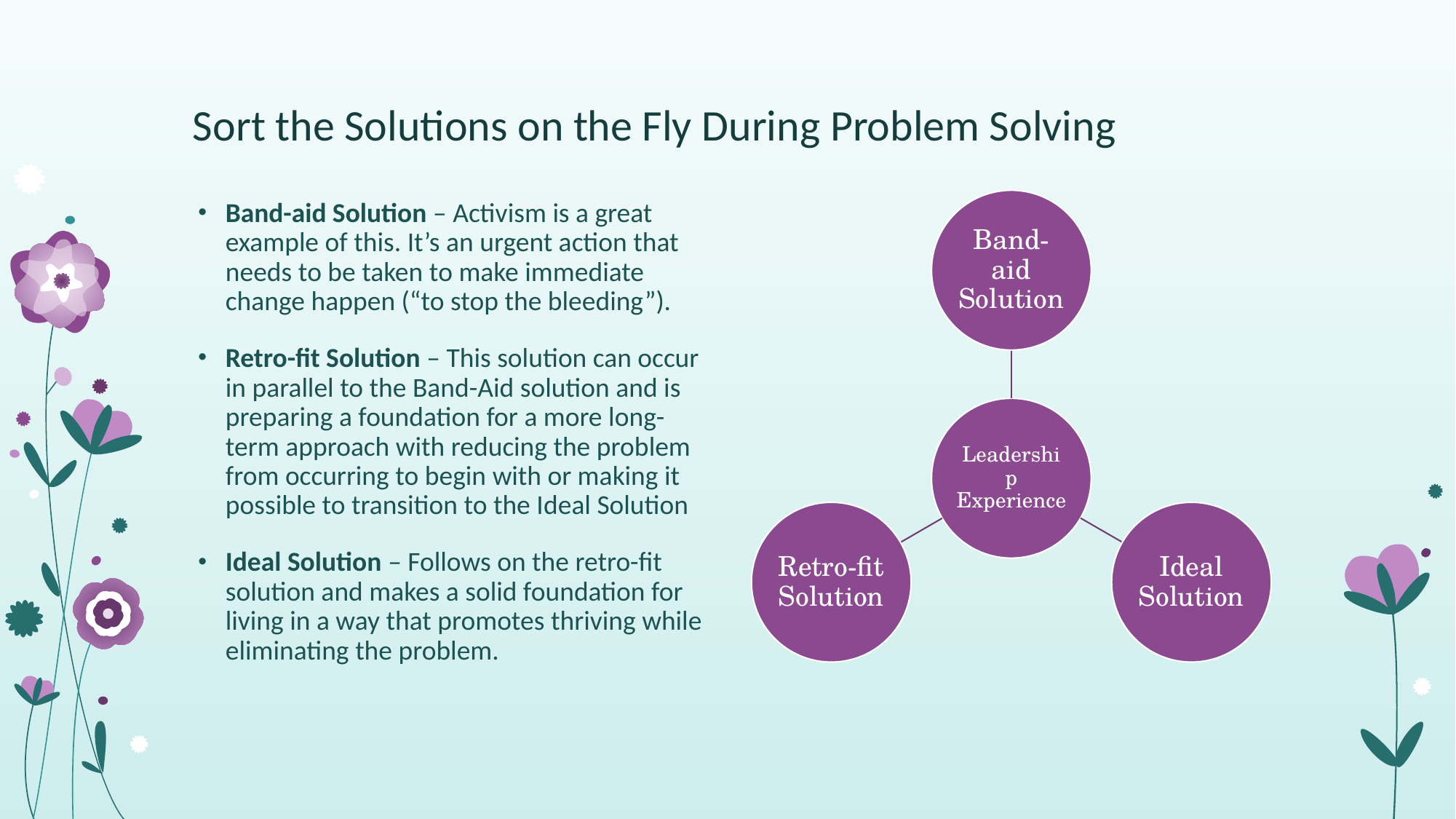

# Sort the Solutions on the Fly During Problem Solving
Leadership Experience

Band-aid Solution

Ideal Solution

Retro-fit Solution
Band-aid Solution – Activism is a great example of this. It’s an urgent action that needs to be taken to make immediate change happen (“to stop the bleeding”).
Retro-fit Solution – This solution can occur in parallel to the Band-Aid solution and is preparing a foundation for a more long-term approach with reducing the problem from occurring to begin with or making it possible to transition to the Ideal Solution
Ideal Solution – Follows on the retro-fit solution and makes a solid foundation for living in a way that promotes thriving while eliminating the problem.